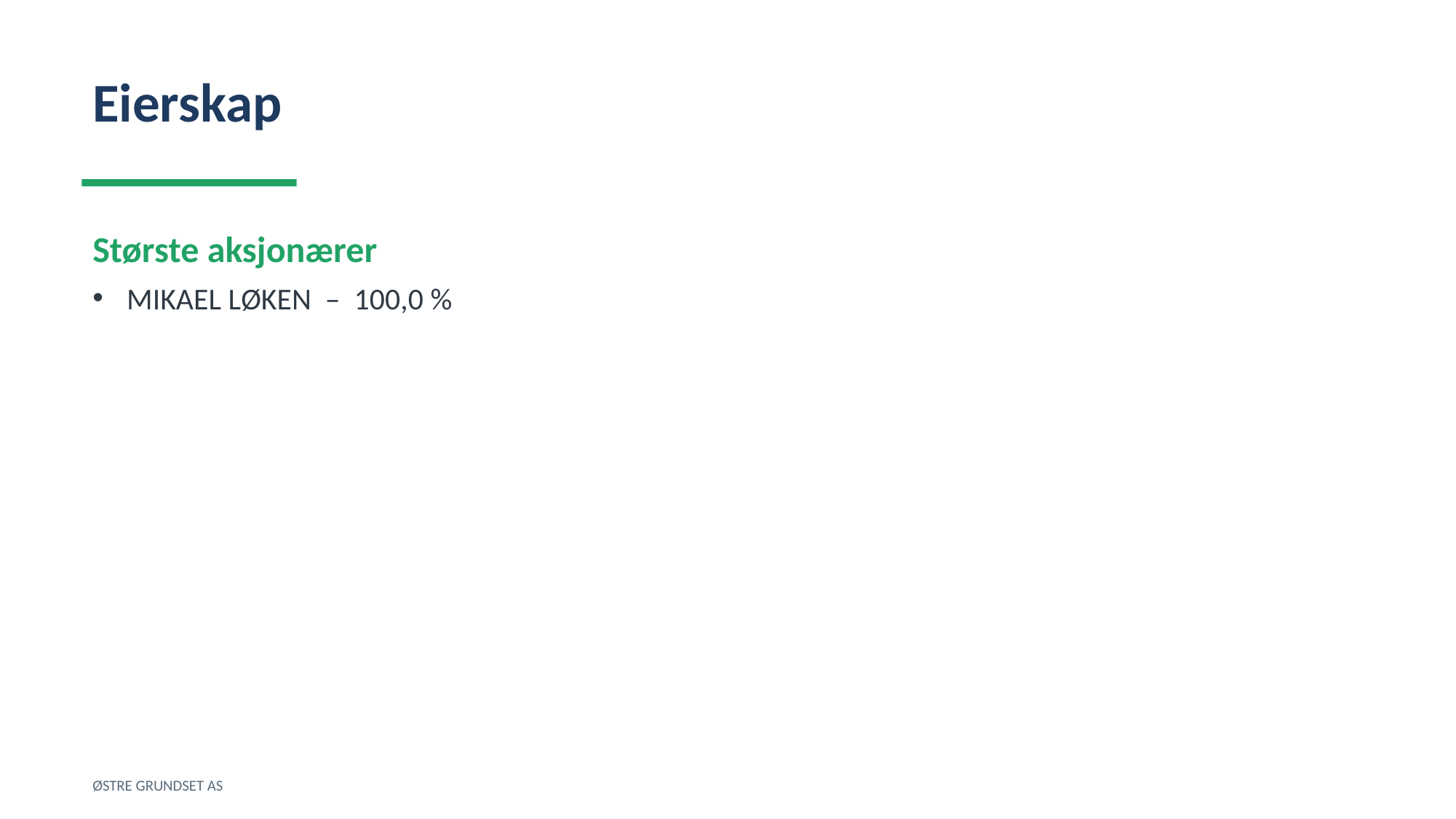

Eierskap

Største aksjonærer
MIKAEL LØKEN  –  100,0 %
ØSTRE GRUNDSET AS